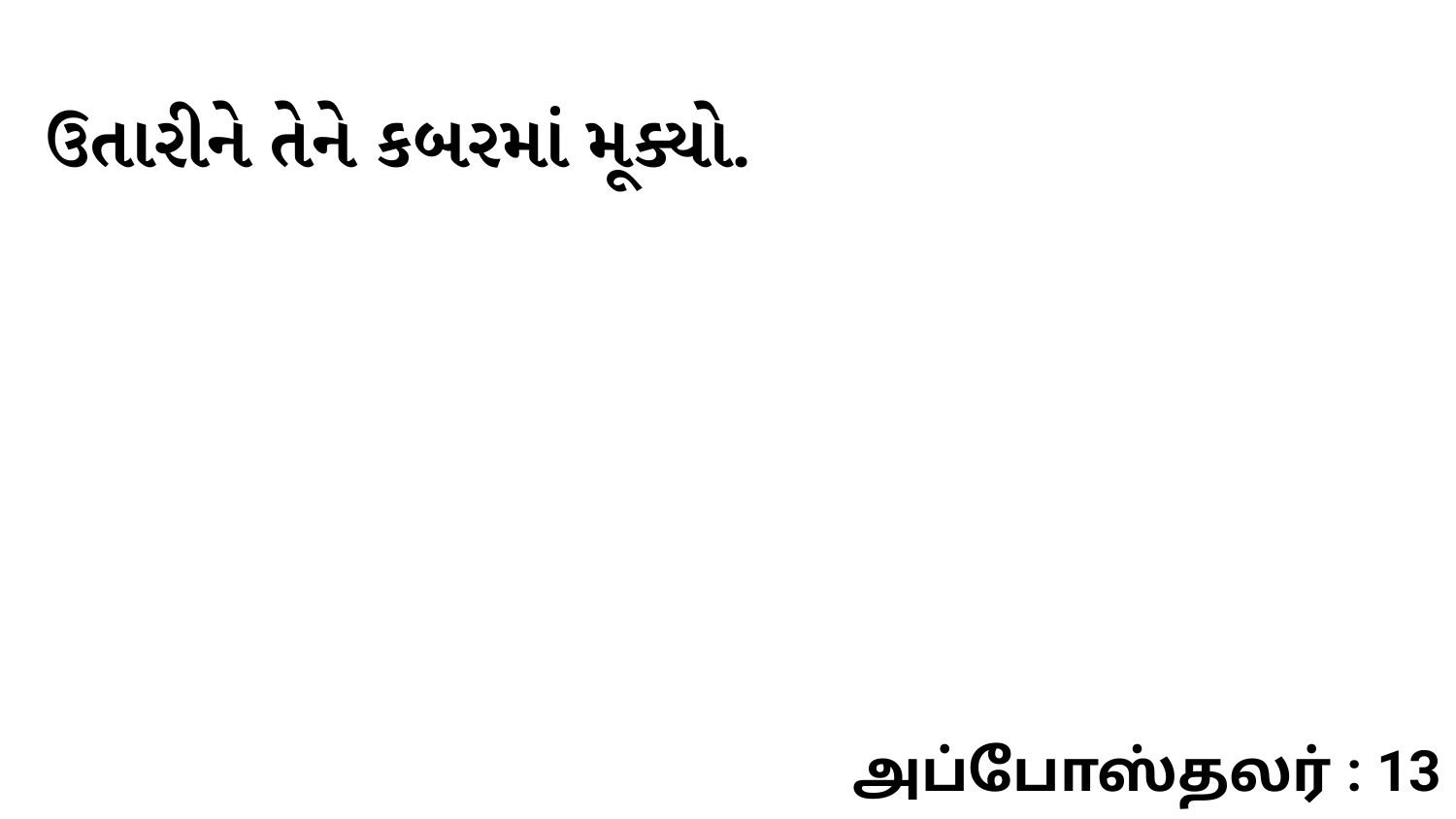

ઉતારીને તેને કબરમાં મૂક્યો.
அப்போஸ்தலர் : 13